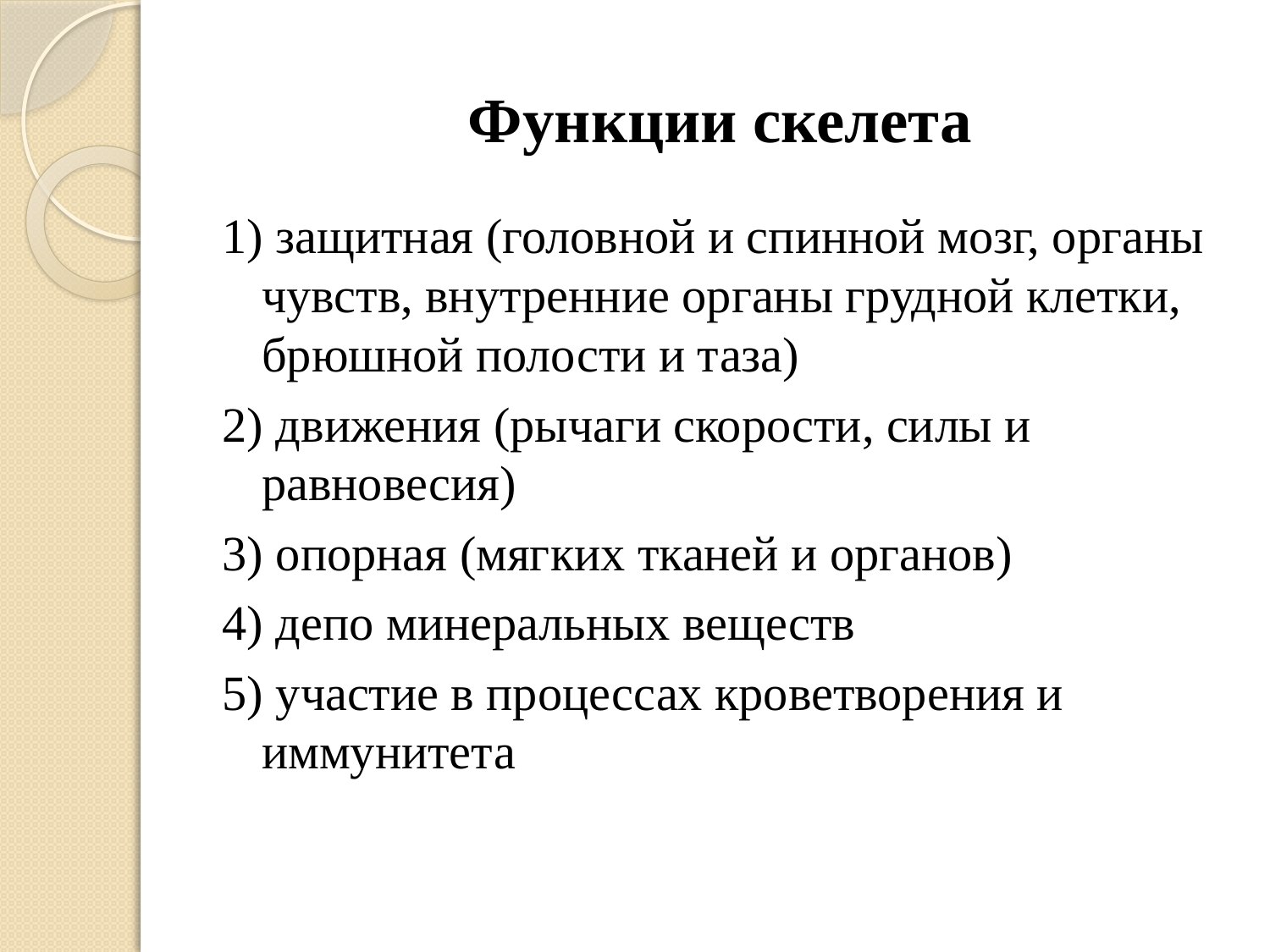

# Функции скелета
1) защитная (головной и спинной мозг, органы чувств, внутренние органы грудной клетки, брюшной полости и таза)
2) движения (рычаги скорости, силы и равновесия)
3) опорная (мягких тканей и органов)
4) депо минеральных веществ
5) участие в процессах кроветворения и иммунитета